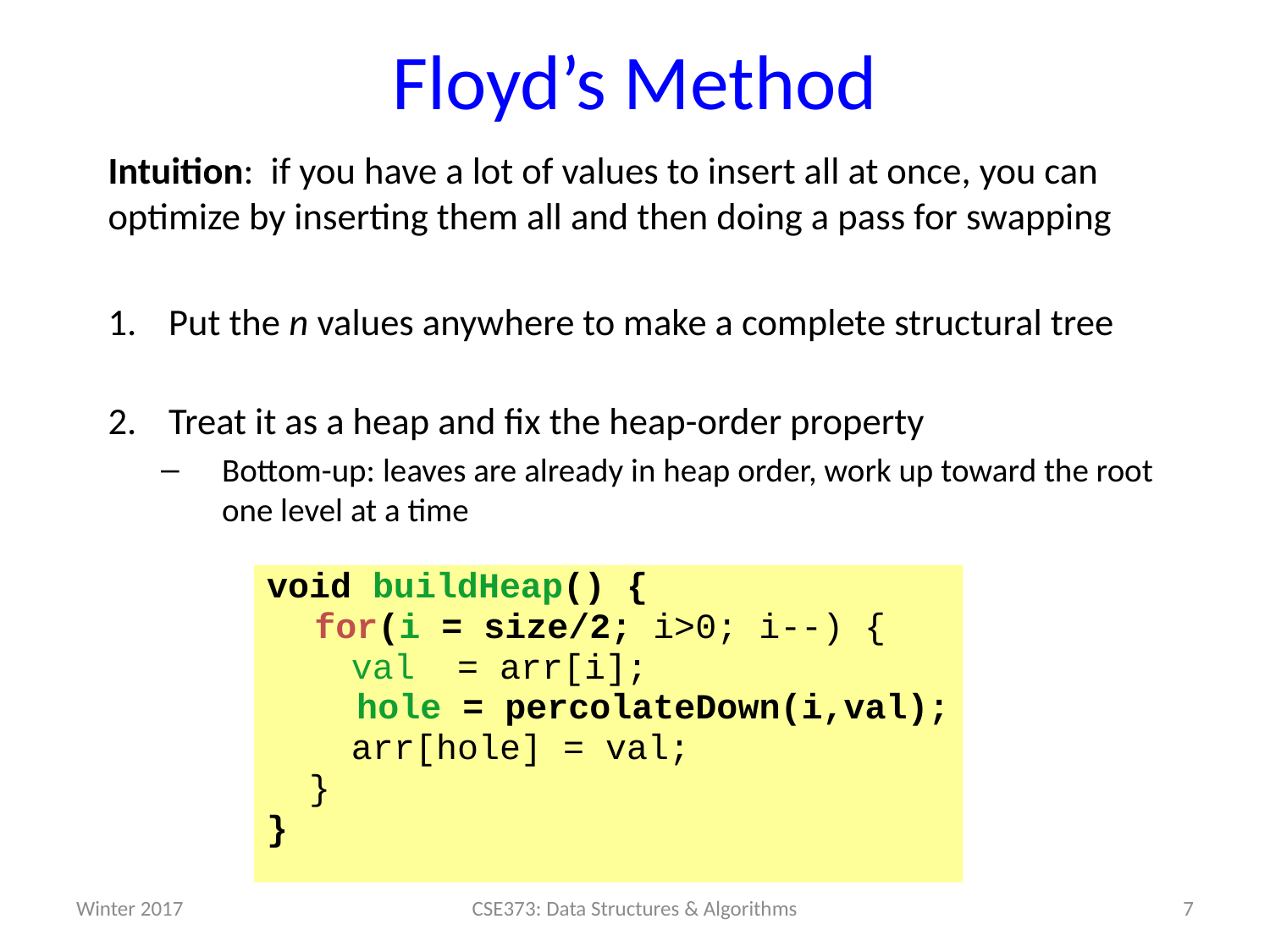

# Floyd’s Method
Intuition:  if you have a lot of values to insert all at once, you can optimize by inserting them all and then doing a pass for swapping

Put the n values anywhere to make a complete structural tree

Treat it as a heap and fix the heap-order property
Bottom-up: leaves are already in heap order, work up toward the root one level at a time
void buildHeap() {
	for(i = size/2; i>0; i--) {
    val  = arr[i];
	  hole = percolateDown(i,val);
    arr[hole] = val;
  }
}
Winter 2017
7
CSE373: Data Structures & Algorithms